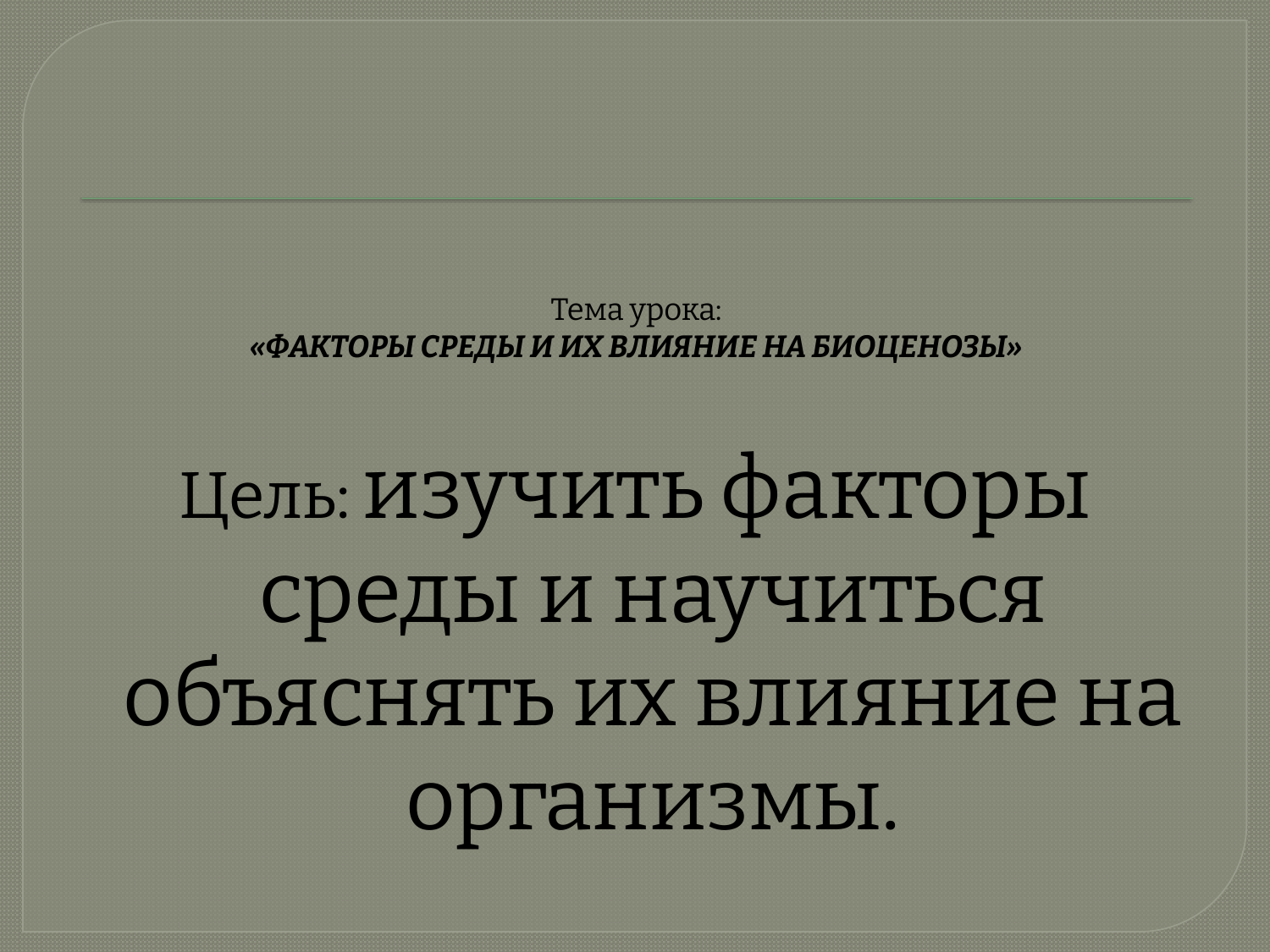

# Тема урока: «ФАКТОРЫ СРЕДЫ И ИХ ВЛИЯНИЕ НА БИОЦЕНОЗЫ»

Цель: изучить факторы среды и научиться объяснять их влияние на организмы.